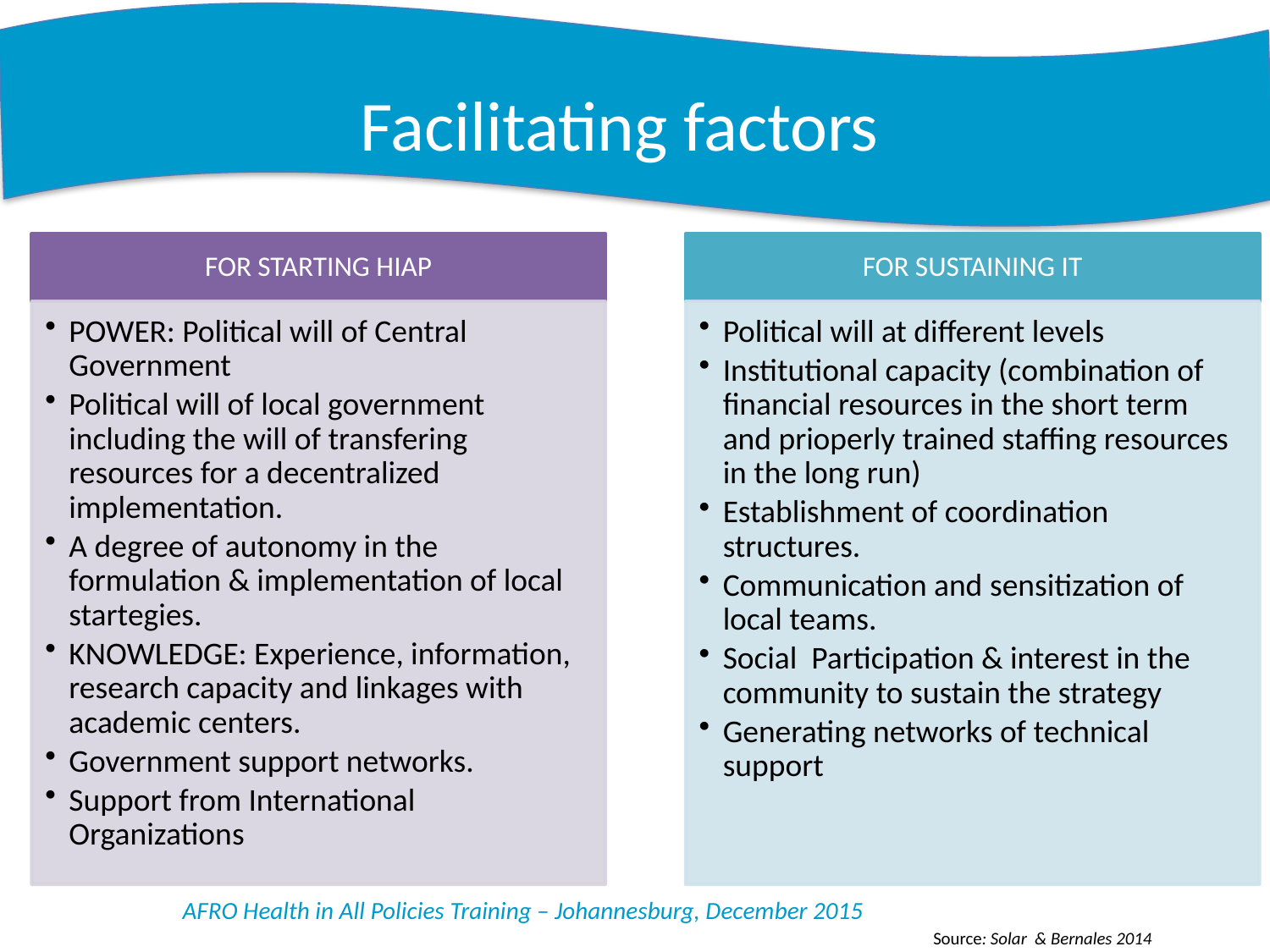

Facilitating factors

FOR STARTING HIAP
POWER: Political will of Central Government
Political will of local government including the will of transfering resources for a decentralized implementation.
A degree of autonomy in the formulation & implementation of local startegies.
KNOWLEDGE: Experience, information, research capacity and linkages with academic centers.
Government support networks.
Support from International Organizations
FOR SUSTAINING IT
Political will at different levels
Institutional capacity (combination of financial resources in the short term and prioperly trained staffing resources in the long run)
Establishment of coordination structures.
Communication and sensitization of local teams.
Social  Participation & interest in the community to sustain the strategy
Generating networks of technical support
Source: Solar  & Bernales 2014